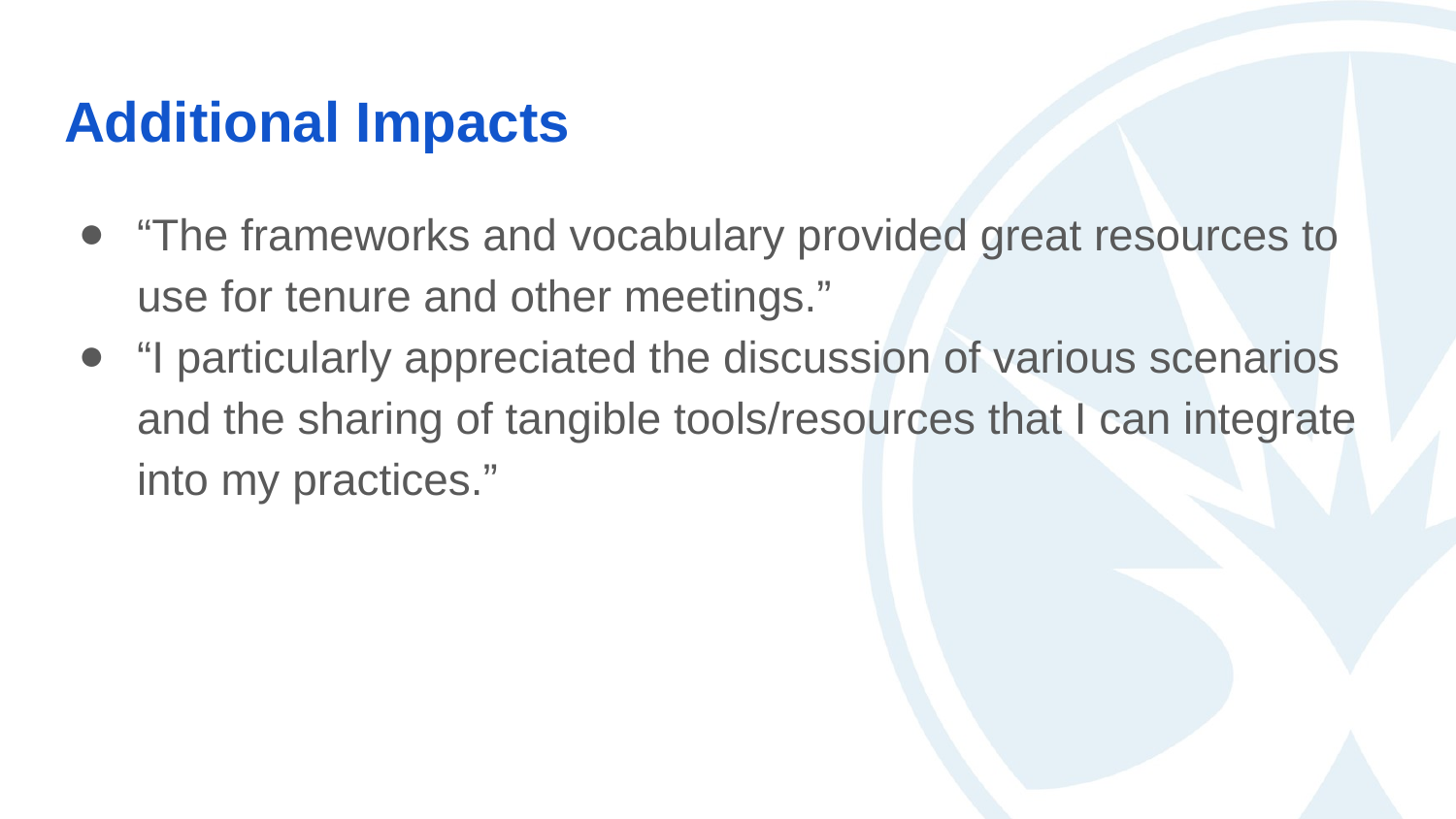

# Additional Impacts
“The frameworks and vocabulary provided great resources to use for tenure and other meetings.”
“I particularly appreciated the discussion of various scenarios and the sharing of tangible tools/resources that I can integrate into my practices.”